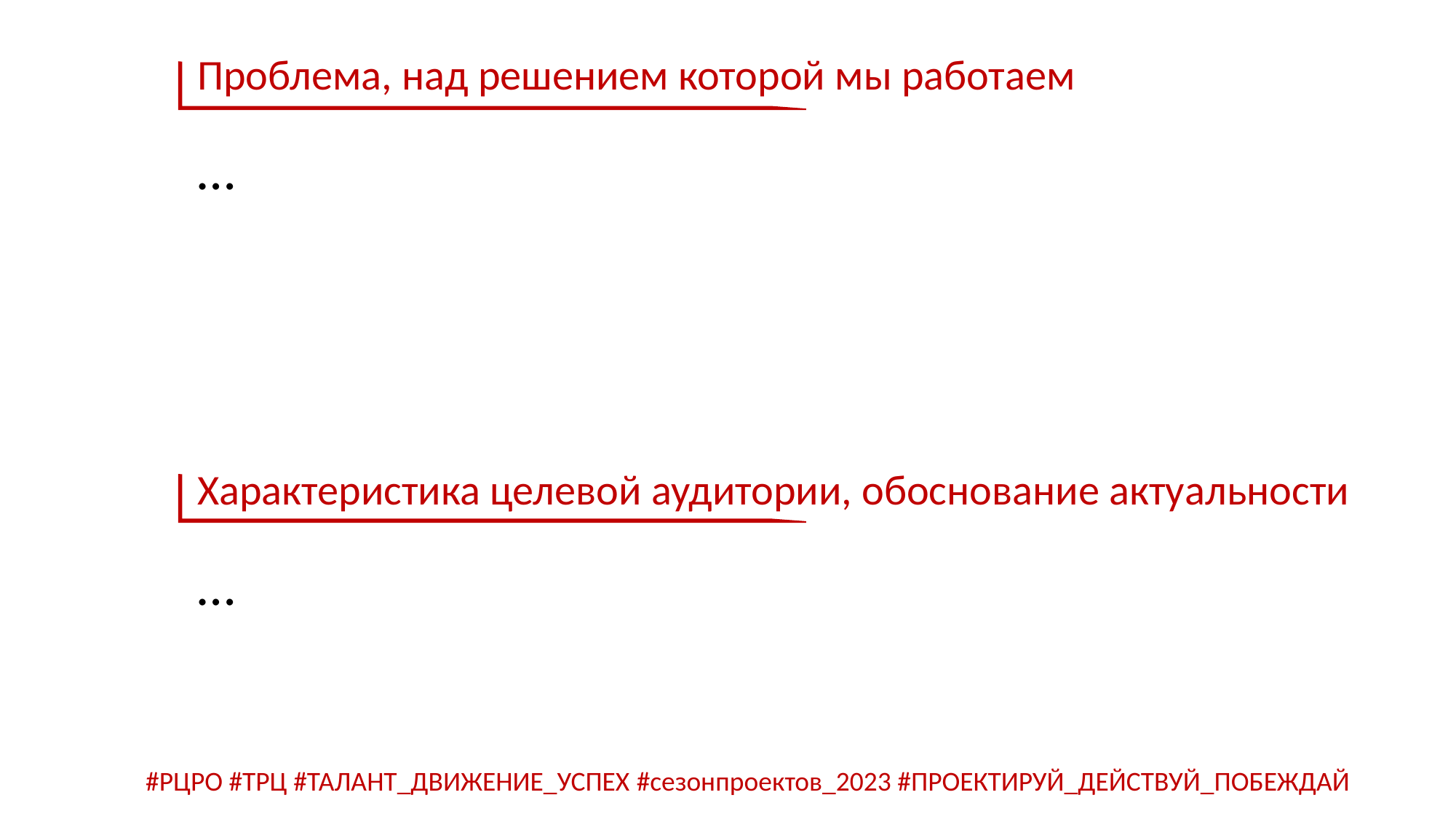

Проблема, над решением которой мы работаем
…

Характеристика целевой аудитории, обоснование актуальности
…
#РЦРО #ТРЦ #ТАЛАНТ_ДВИЖЕНИЕ_УСПЕХ #сезонпроектов_2023 #ПРОЕКТИРУЙ_ДЕЙСТВУЙ_ПОБЕЖДАЙ